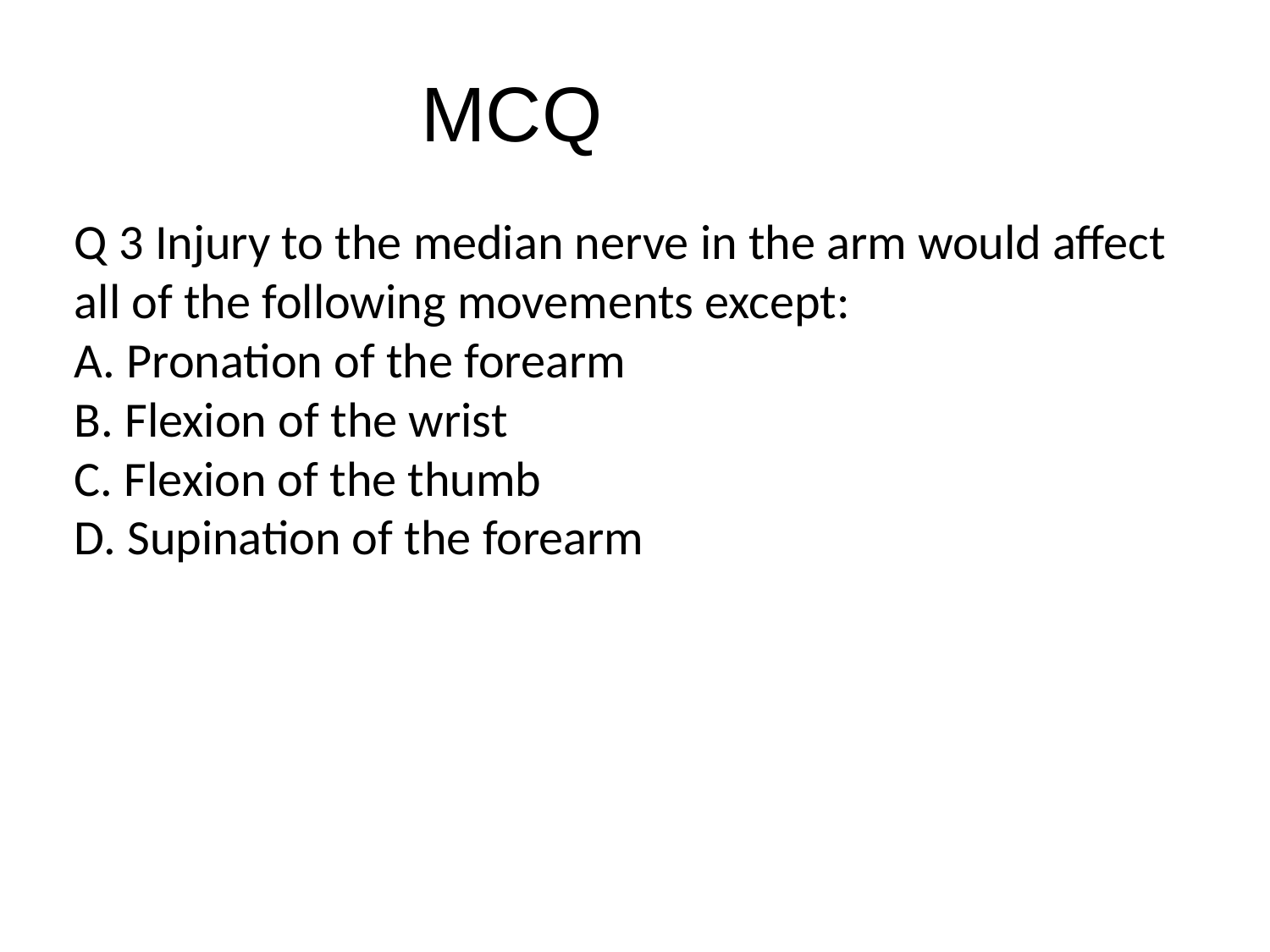

# MCQ
Q 3 Injury to the median nerve in the arm would affect all of the following movements except:
A. Pronation of the forearm
B. Flexion of the wrist
C. Flexion of the thumb
D. Supination of the forearm